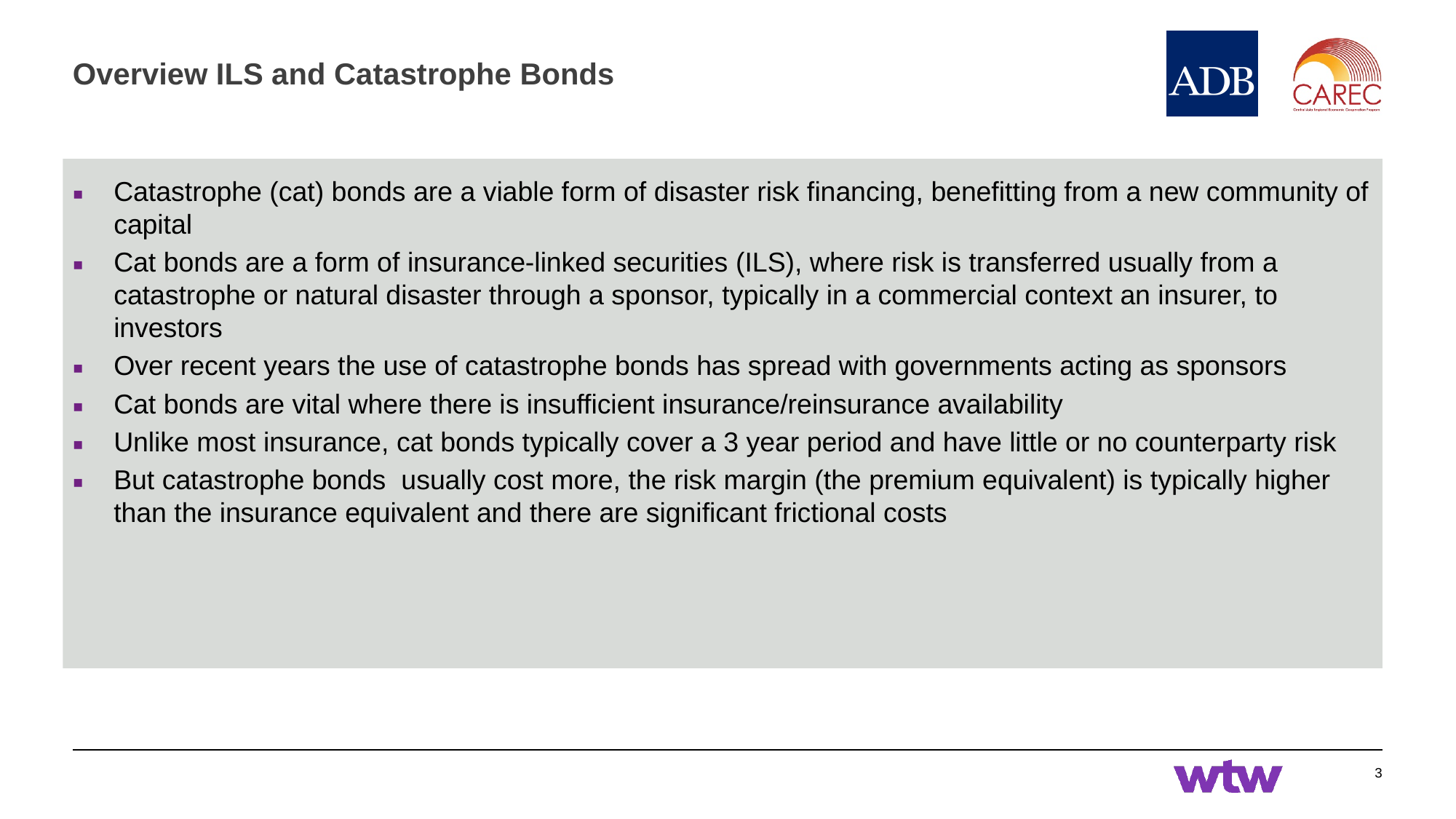

# Overview ILS and Catastrophe Bonds

Catastrophe (cat) bonds are a viable form of disaster risk financing, benefitting from a new community of capital
Cat bonds are a form of insurance-linked securities (ILS), where risk is transferred usually from a catastrophe or natural disaster through a sponsor, typically in a commercial context an insurer, to investors
Over recent years the use of catastrophe bonds has spread with governments acting as sponsors
Cat bonds are vital where there is insufficient insurance/reinsurance availability
Unlike most insurance, cat bonds typically cover a 3 year period and have little or no counterparty risk
But catastrophe bonds  usually cost more, the risk margin (the premium equivalent) is typically higher than the insurance equivalent and there are significant frictional costs

3